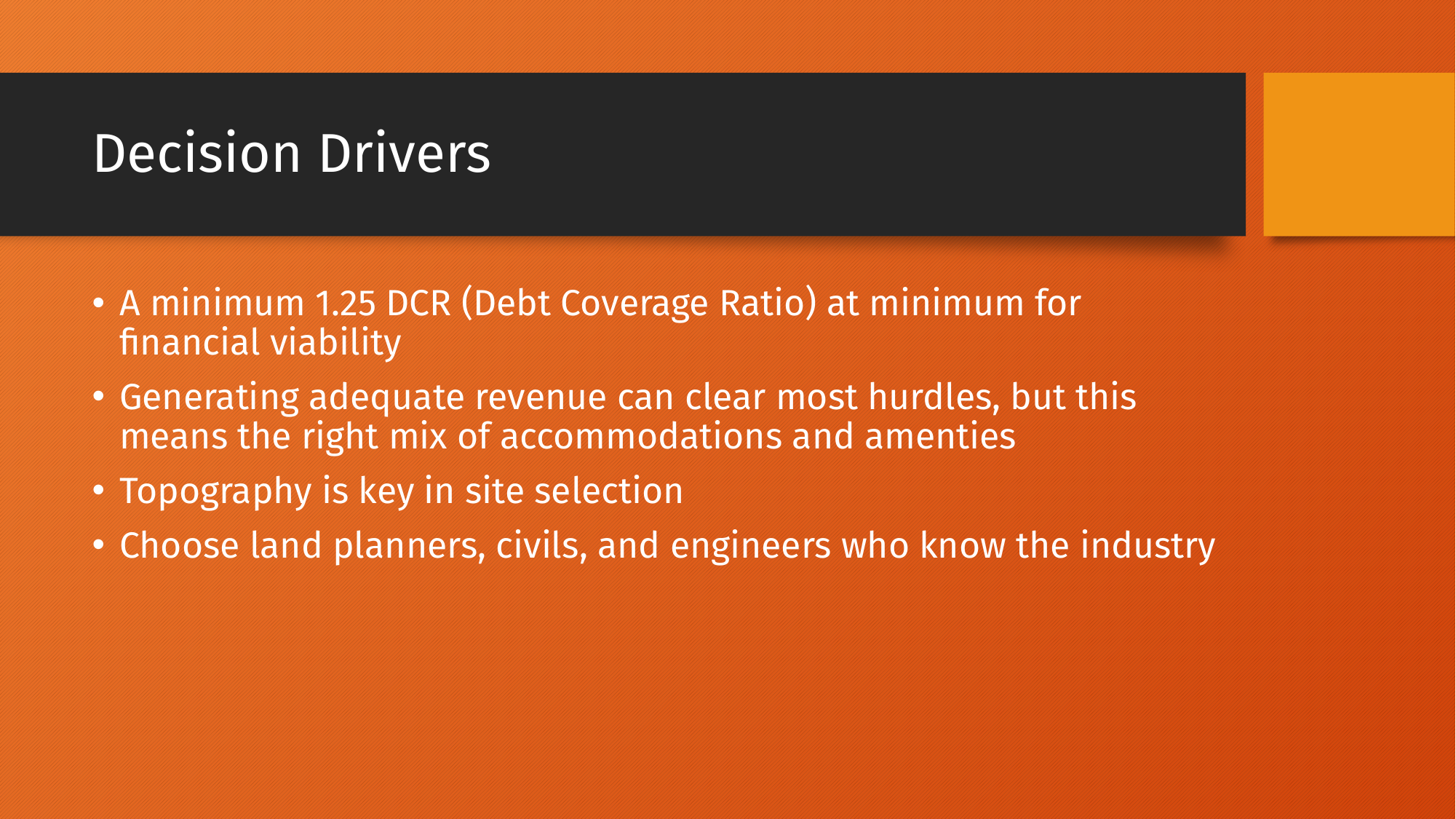

# Decision Drivers
A minimum 1.25 DCR (Debt Coverage Ratio) at minimum for financial viability
Generating adequate revenue can clear most hurdles, but this means the right mix of accommodations and amenties
Topography is key in site selection
Choose land planners, civils, and engineers who know the industry